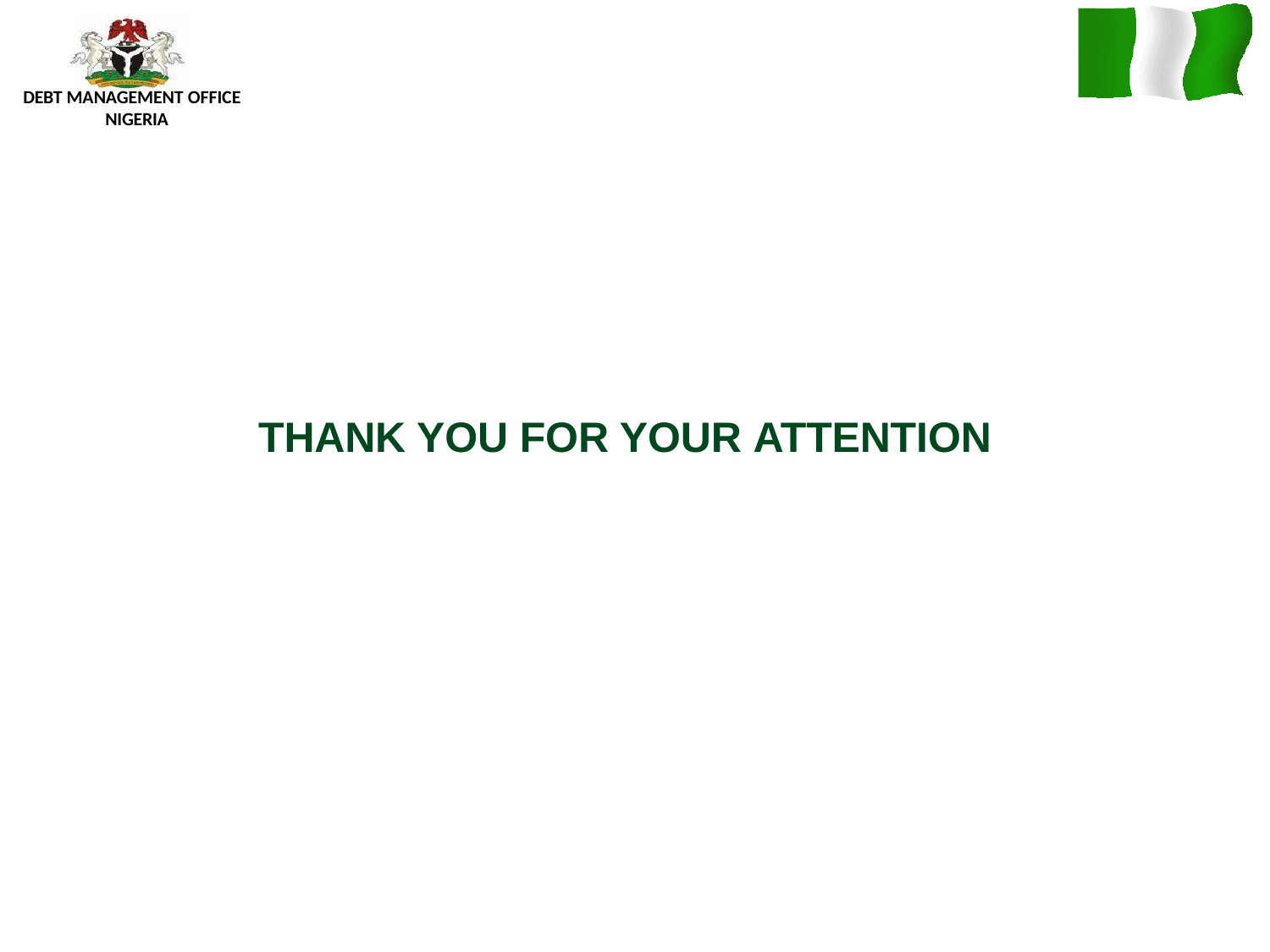

DEBT MANAGEMENT OFFICE  NIGERIA
# THANK YOU FOR YOUR ATTENTION